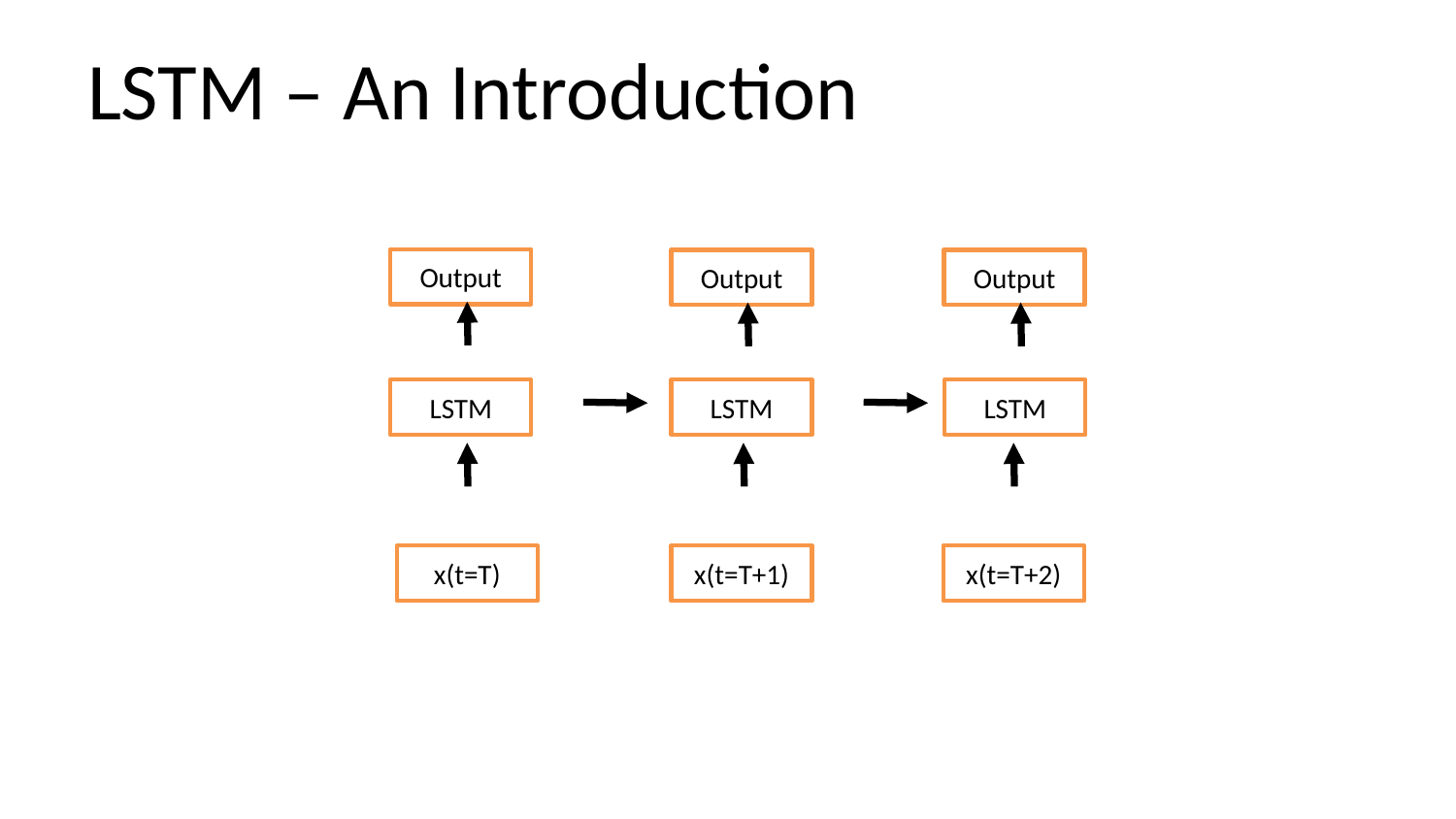

# LSTM – An Introduction
Output
Output
Output
LSTM
LSTM
LSTM
x(t=T+2)
x(t=T)
x(t=T+1)